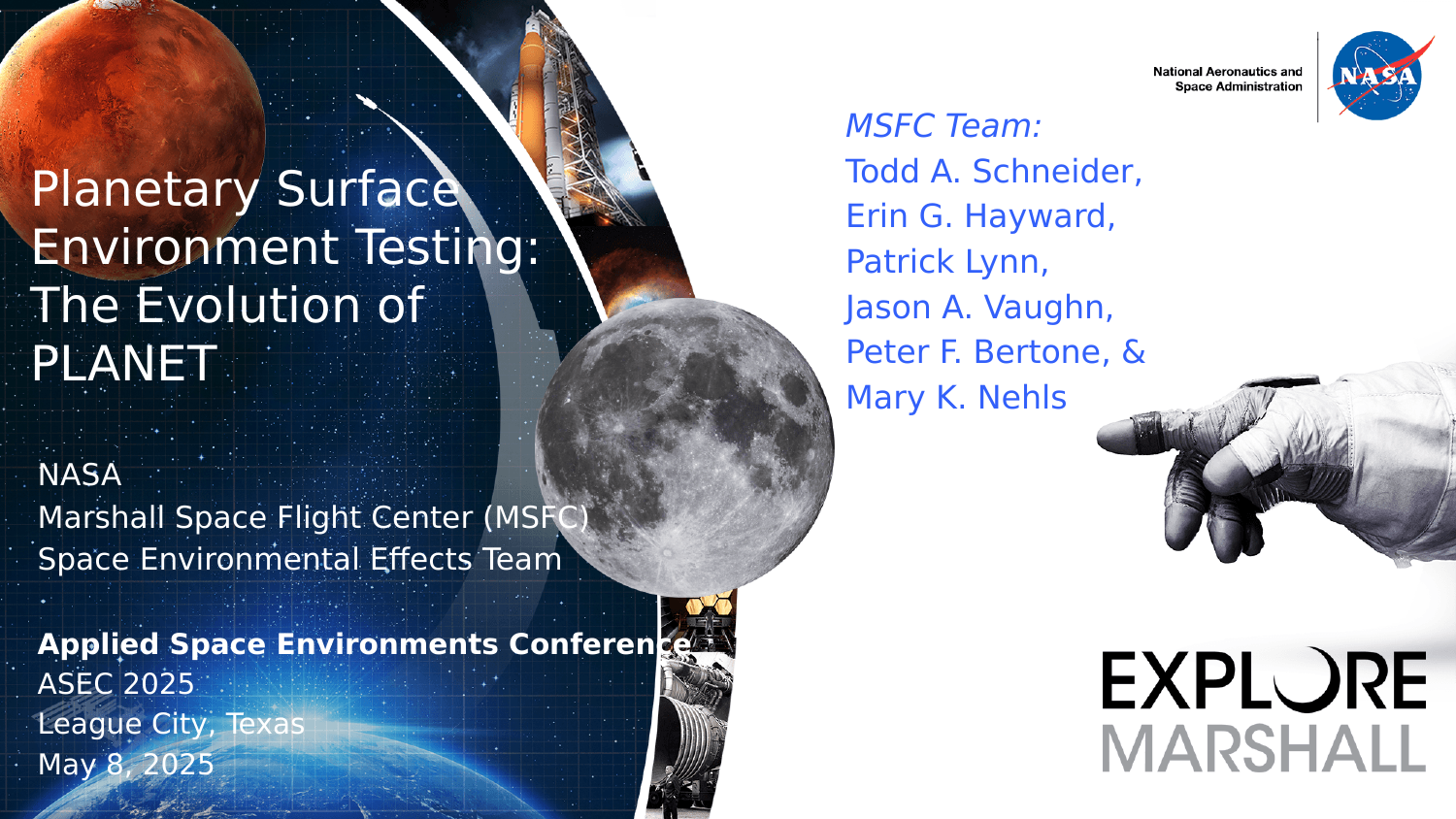

MSFC Team:
Todd A. Schneider,
Erin G. Hayward,
Patrick Lynn,
Jason A. Vaughn,
Peter F. Bertone, &
Mary K. Nehls
# Planetary Surface Environment Testing: The Evolution of PLANET
NASA
Marshall Space Flight Center (MSFC)
Space Environmental Effects Team
Applied Space Environments Conference
ASEC 2025
League City, Texas
May 8, 2025